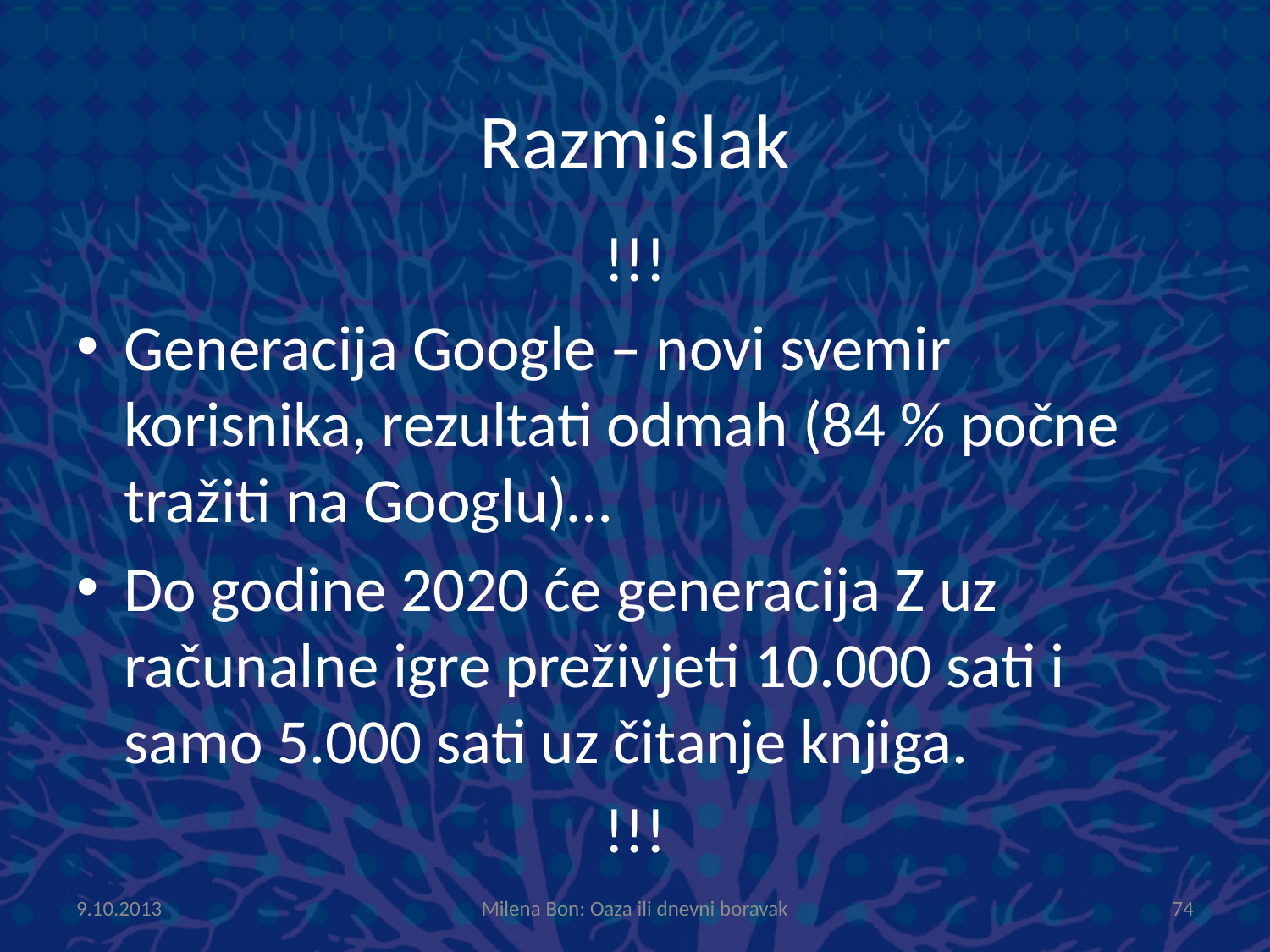

# Razmislak
!!!
Generacija Google – novi svemir korisnika, rezultati odmah (84 % počne tražiti na Googlu)…
Do godine 2020 će generacija Z uz računalne igre preživjeti 10.000 sati i samo 5.000 sati uz čitanje knjiga.
!!!

9.10.2013
Milena Bon: Oaza ili dnevni boravak
74